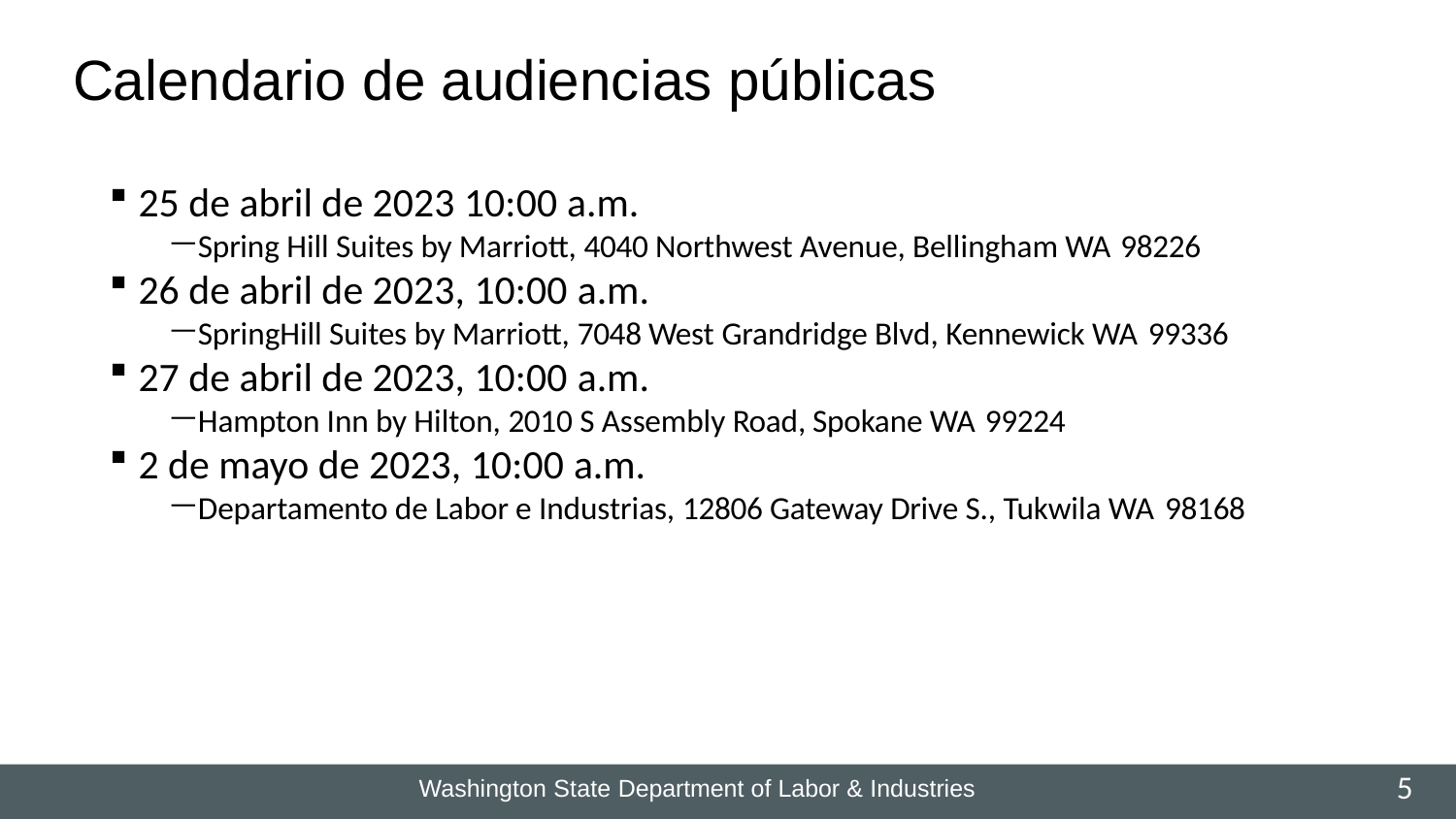

# Calendario de audiencias públicas
25 de abril de 2023 10:00 a.m.
Spring Hill Suites by Marriott, 4040 Northwest Avenue, Bellingham WA 98226
26 de abril de 2023, 10:00 a.m.
SpringHill Suites by Marriott, 7048 West Grandridge Blvd, Kennewick WA 99336
27 de abril de 2023, 10:00 a.m.
Hampton Inn by Hilton, 2010 S Assembly Road, Spokane WA 99224
2 de mayo de 2023, 10:00 a.m.
Departamento de Labor e Industrias, 12806 Gateway Drive S., Tukwila WA 98168
Washington State Department of Labor & Industries
5